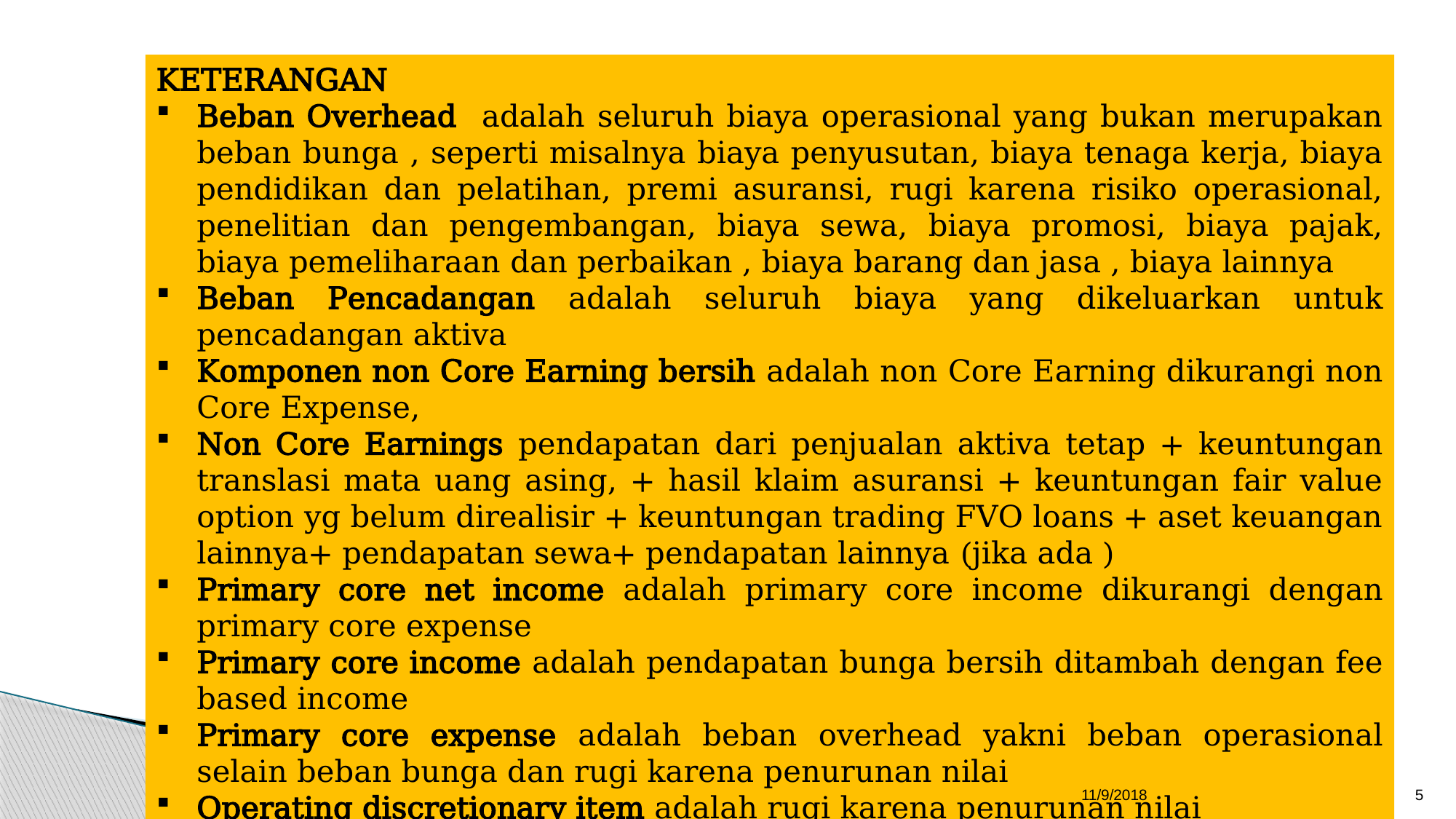

KETERANGAN
Beban Overhead  adalah seluruh biaya operasional yang bukan merupakan beban bunga , seperti misalnya biaya penyusutan, biaya tenaga kerja, biaya pendidikan dan pelatihan, premi asuransi, rugi karena risiko operasional, penelitian dan pengembangan, biaya sewa, biaya promosi, biaya pajak, biaya pemeliharaan dan perbaikan , biaya barang dan jasa , biaya lainnya
Beban Pencadangan adalah seluruh biaya yang dikeluarkan untuk pencadangan aktiva
Komponen non Core Earning bersih adalah non Core Earning dikurangi non Core Expense,
Non Core Earnings pendapatan dari penjualan aktiva tetap + keuntungan translasi mata uang asing, + hasil klaim asuransi + keuntungan fair value option yg belum direalisir + keuntungan trading FVO loans + aset keuangan lainnya+ pendapatan sewa+ pendapatan lainnya (jika ada )
Primary core net income adalah primary core income dikurangi dengan primary core expense
Primary core income adalah pendapatan bunga bersih ditambah dengan fee based income
Primary core expense adalah beban overhead yakni beban operasional selain beban bunga dan rugi karena penurunan nilai
Operating discretionary item adalah rugi karena penurunan nilai
11/9/2018
5